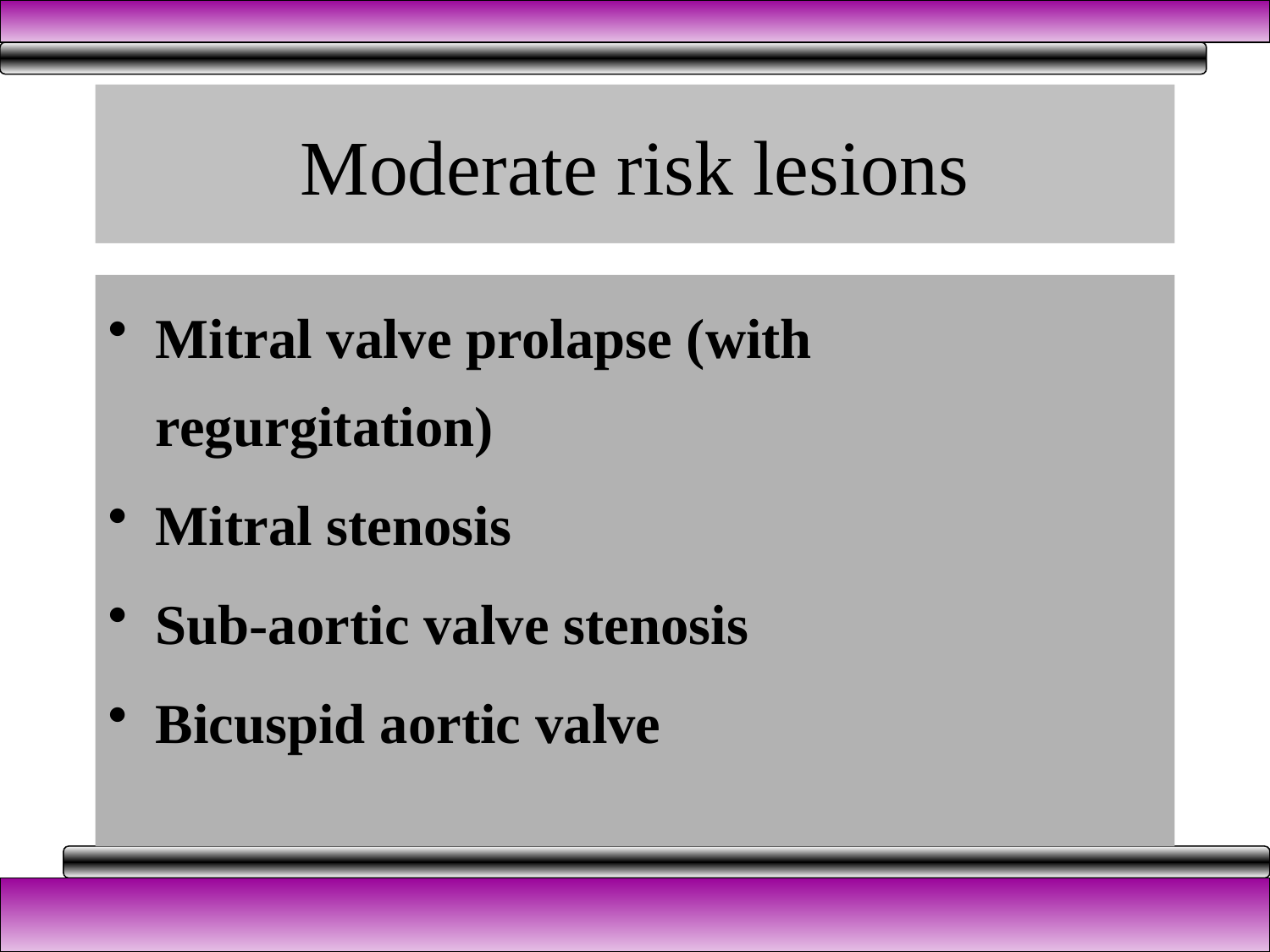

# Moderate risk lesions
Mitral valve prolapse (with regurgitation)
Mitral stenosis
Sub-aortic valve stenosis
Bicuspid aortic valve